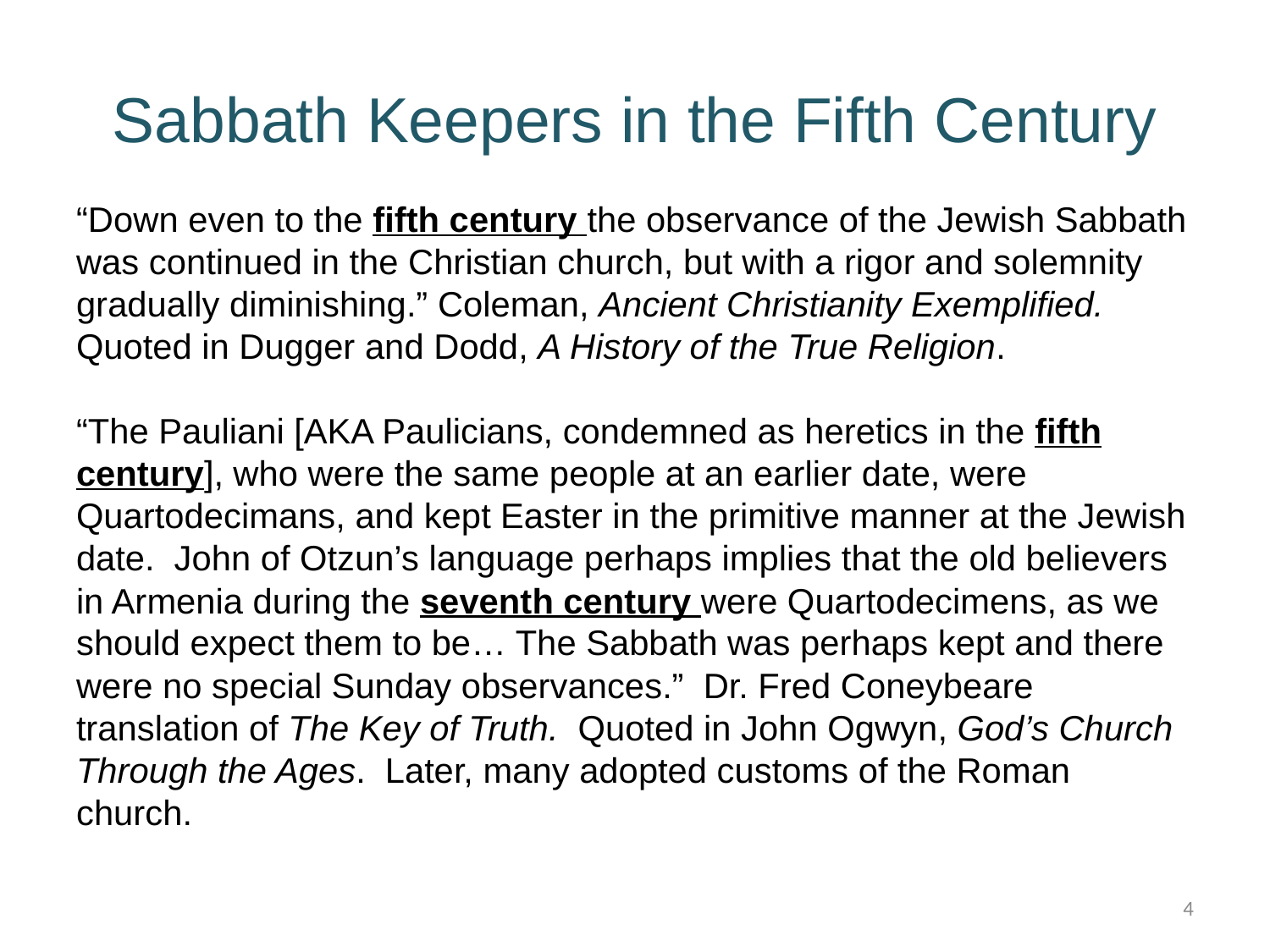

# Sabbath Keepers in the Fifth Century
“Down even to the fifth century the observance of the Jewish Sabbath was continued in the Christian church, but with a rigor and solemnity gradually diminishing.” Coleman, Ancient Christianity Exemplified.  Quoted in Dugger and Dodd, A History of the True Religion.
“The Pauliani [AKA Paulicians, condemned as heretics in the fifth century], who were the same people at an earlier date, were Quartodecimans, and kept Easter in the primitive manner at the Jewish date.  John of Otzun’s language perhaps implies that the old believers in Armenia during the seventh century were Quartodecimens, as we should expect them to be… The Sabbath was perhaps kept and there were no special Sunday observances.”  Dr. Fred Coneybeare translation of The Key of Truth.  Quoted in John Ogwyn, God’s Church Through the Ages.  Later, many adopted customs of the Roman church.
4